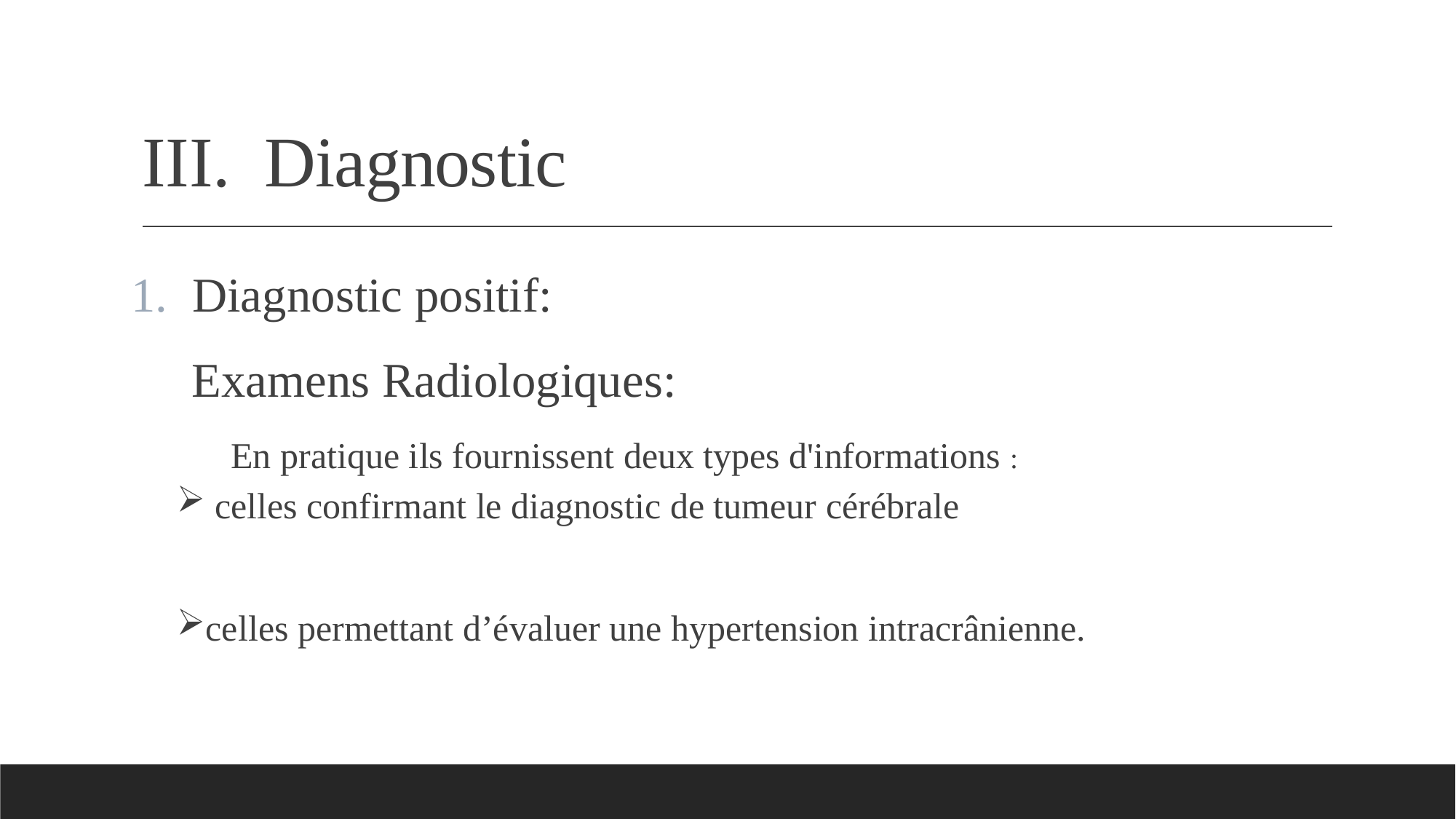

# Diagnostic
Diagnostic positif:
     Examens Radiologiques:
           En pratique ils fournissent deux types d'informations :
 celles confirmant le diagnostic de tumeur cérébrale

celles permettant d’évaluer une hypertension intracrânienne.